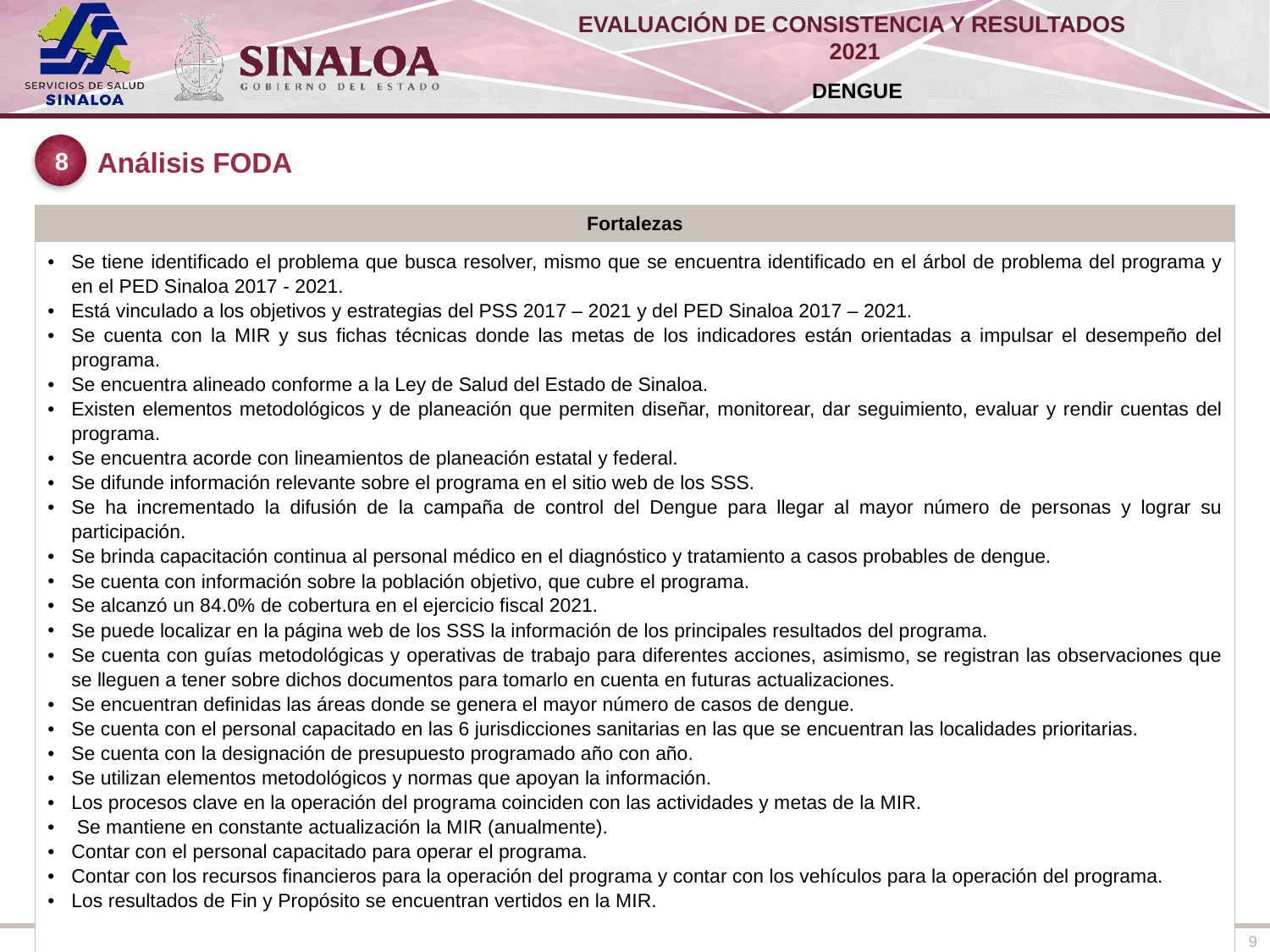

8
Análisis FODA
| Fortalezas |
| --- |
| Se tiene identificado el problema que busca resolver, mismo que se encuentra identificado en el árbol de problema del programa y en el PED Sinaloa 2017 - 2021. Está vinculado a los objetivos y estrategias del PSS 2017 – 2021 y del PED Sinaloa 2017 – 2021. Se cuenta con la MIR y sus fichas técnicas donde las metas de los indicadores están orientadas a impulsar el desempeño del programa. Se encuentra alineado conforme a la Ley de Salud del Estado de Sinaloa. Existen elementos metodológicos y de planeación que permiten diseñar, monitorear, dar seguimiento, evaluar y rendir cuentas del programa. Se encuentra acorde con lineamientos de planeación estatal y federal. Se difunde información relevante sobre el programa en el sitio web de los SSS. Se ha incrementado la difusión de la campaña de control del Dengue para llegar al mayor número de personas y lograr su participación. Se brinda capacitación continua al personal médico en el diagnóstico y tratamiento a casos probables de dengue. Se cuenta con información sobre la población objetivo, que cubre el programa. Se alcanzó un 84.0% de cobertura en el ejercicio fiscal 2021. Se puede localizar en la página web de los SSS la información de los principales resultados del programa. Se cuenta con guías metodológicas y operativas de trabajo para diferentes acciones, asimismo, se registran las observaciones que se lleguen a tener sobre dichos documentos para tomarlo en cuenta en futuras actualizaciones. Se encuentran definidas las áreas donde se genera el mayor número de casos de dengue. Se cuenta con el personal capacitado en las 6 jurisdicciones sanitarias en las que se encuentran las localidades prioritarias. Se cuenta con la designación de presupuesto programado año con año. Se utilizan elementos metodológicos y normas que apoyan la información. Los procesos clave en la operación del programa coinciden con las actividades y metas de la MIR. Se mantiene en constante actualización la MIR (anualmente). Contar con el personal capacitado para operar el programa. Contar con los recursos financieros para la operación del programa y contar con los vehículos para la operación del programa. Los resultados de Fin y Propósito se encuentran vertidos en la MIR. |
9